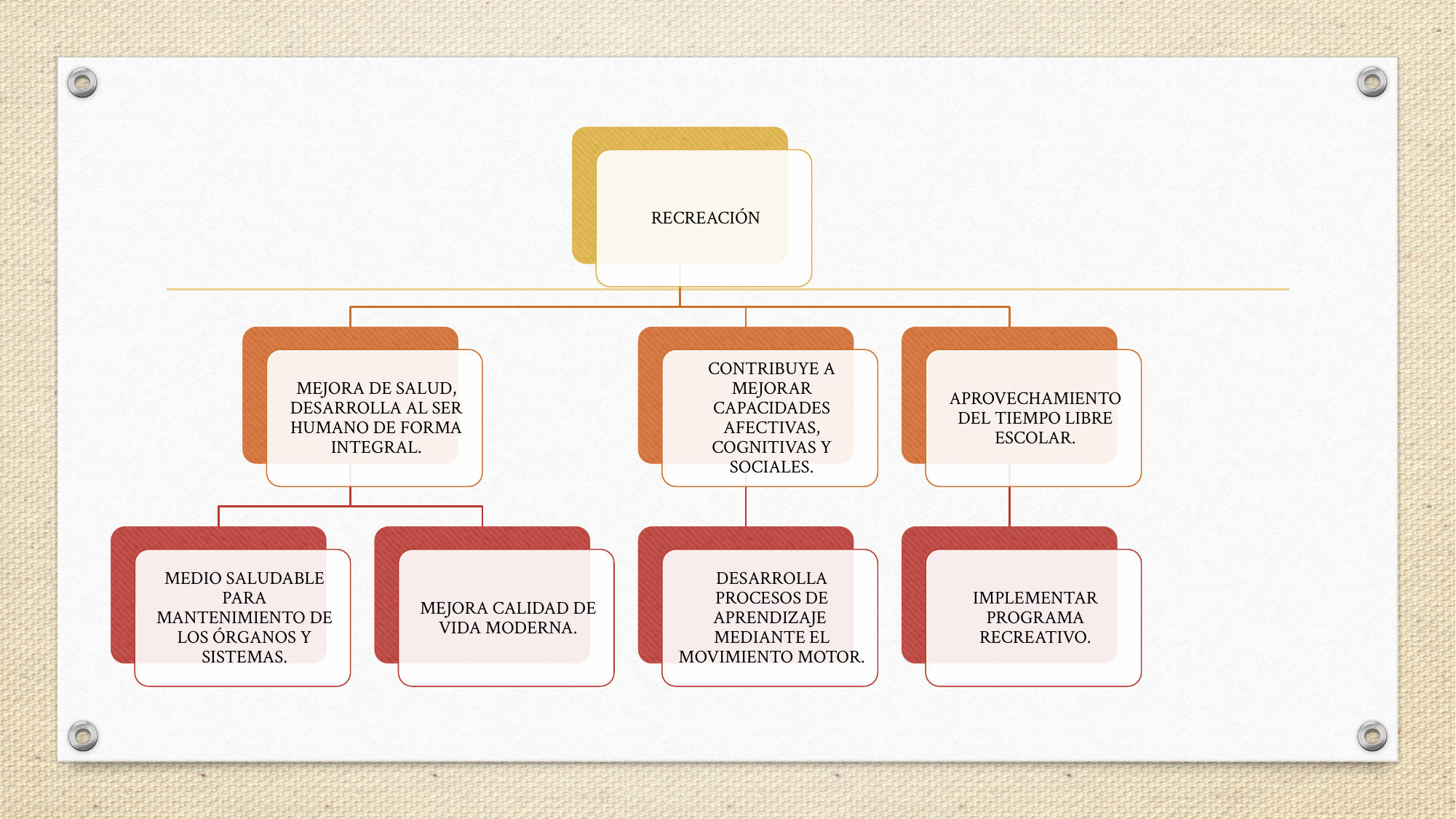

RECREACIÓN
MEJORA DE SALUD, DESARROLLA AL SER HUMANO DE FORMA INTEGRAL.
MEDIO SALUDABLE PARA MANTENIMIENTO DE LOS ÓRGANOS Y SISTEMAS.
MEJORA CALIDAD DE VIDA MODERNA.
CONTRIBUYE A MEJORAR CAPACIDADES AFECTIVAS, COGNITIVAS Y SOCIALES.
DESARROLLA PROCESOS DE APRENDIZAJE  MEDIANTE EL MOVIMIENTO MOTOR.
APROVECHAMIENTO DEL TIEMPO LIBRE ESCOLAR.
IMPLEMENTAR PROGRAMA RECREATIVO.